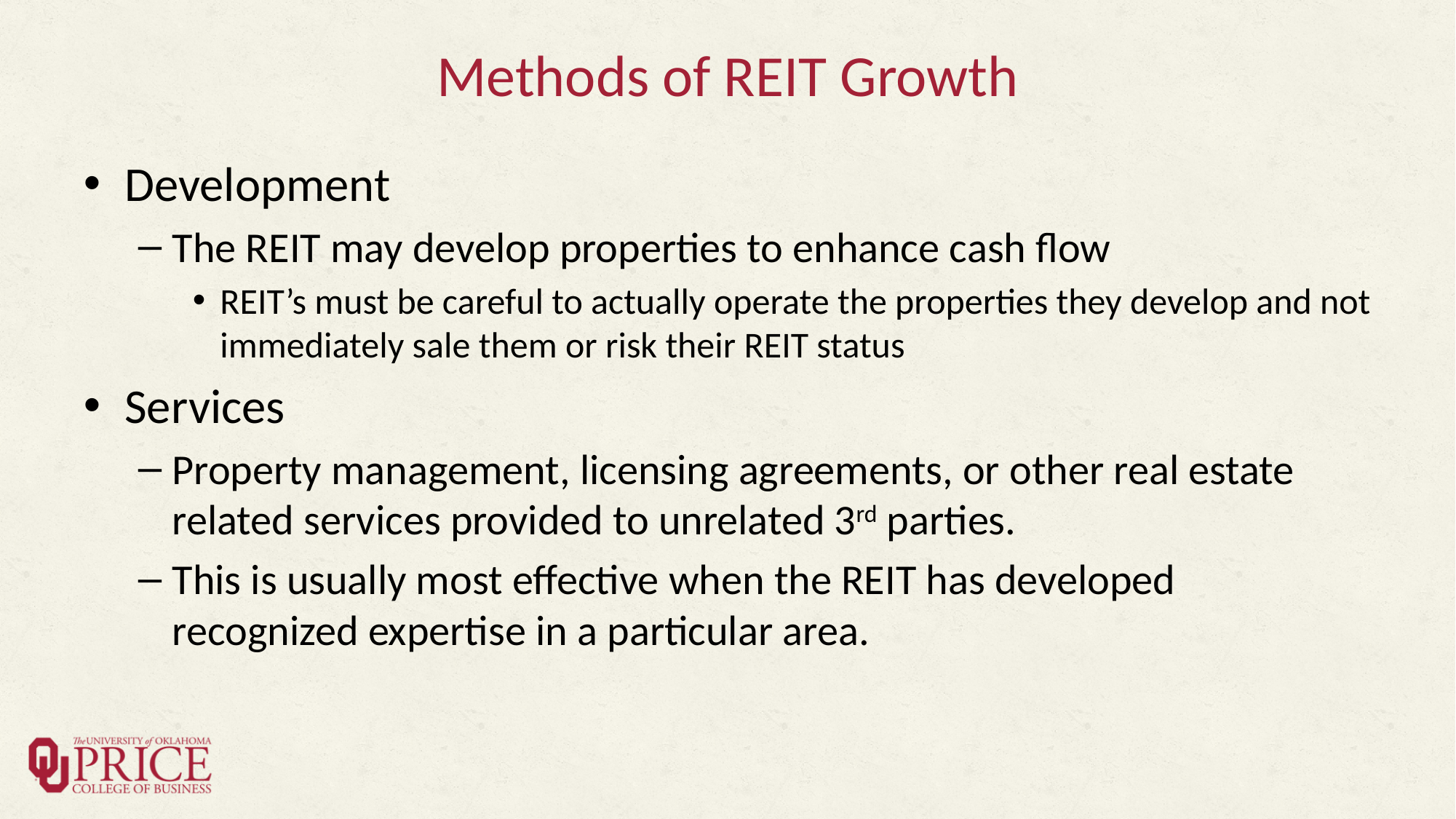

# Methods of REIT Growth
Development
The REIT may develop properties to enhance cash flow
REIT’s must be careful to actually operate the properties they develop and not immediately sale them or risk their REIT status
Services
Property management, licensing agreements, or other real estate related services provided to unrelated 3rd parties.
This is usually most effective when the REIT has developed recognized expertise in a particular area.